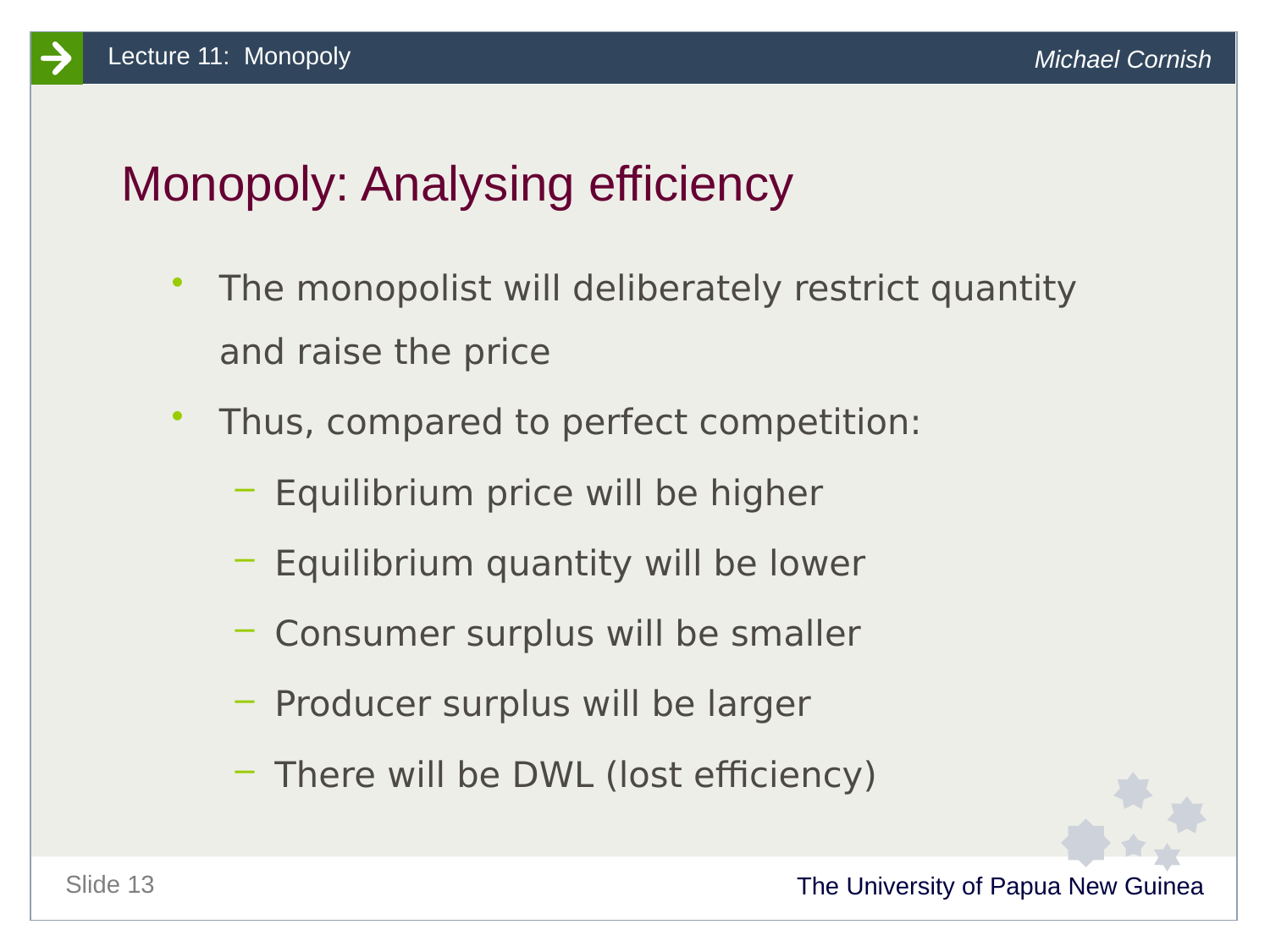

# Monopoly: Analysing efficiency
The monopolist will deliberately restrict quantity and raise the price
Thus, compared to perfect competition:
Equilibrium price will be higher
Equilibrium quantity will be lower
Consumer surplus will be smaller
Producer surplus will be larger
There will be DWL (lost efficiency)